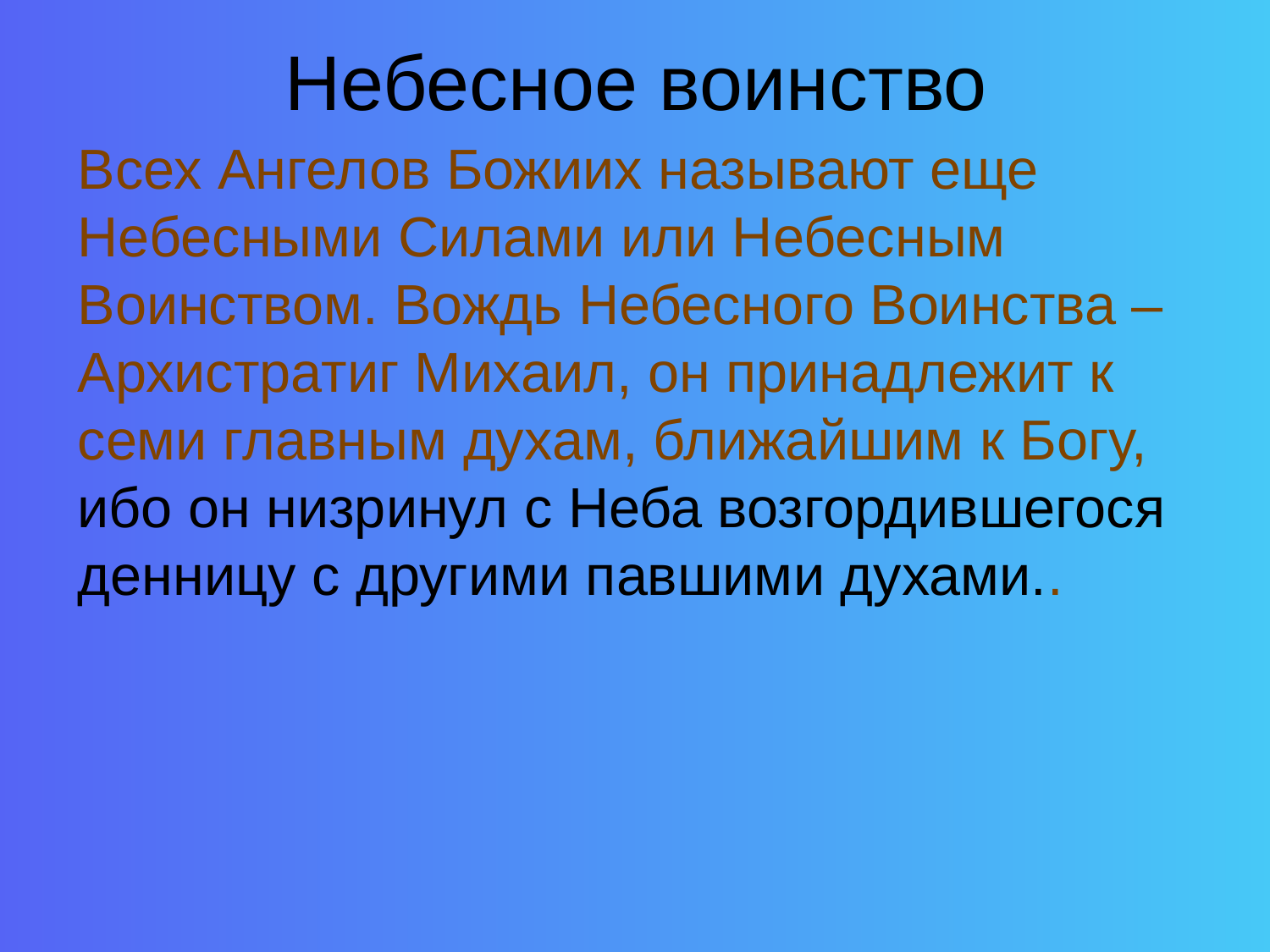

# Небесное воинство
Всех Ангелов Божиих называют еще Небесными Силами или Небесным Воинством. Вождь Небесного Воинства – Архистратиг Михаил, он принадлежит к семи главным духам, ближайшим к Богу, ибо он низринул с Неба возгордившегося денницу с другими павшими духами..